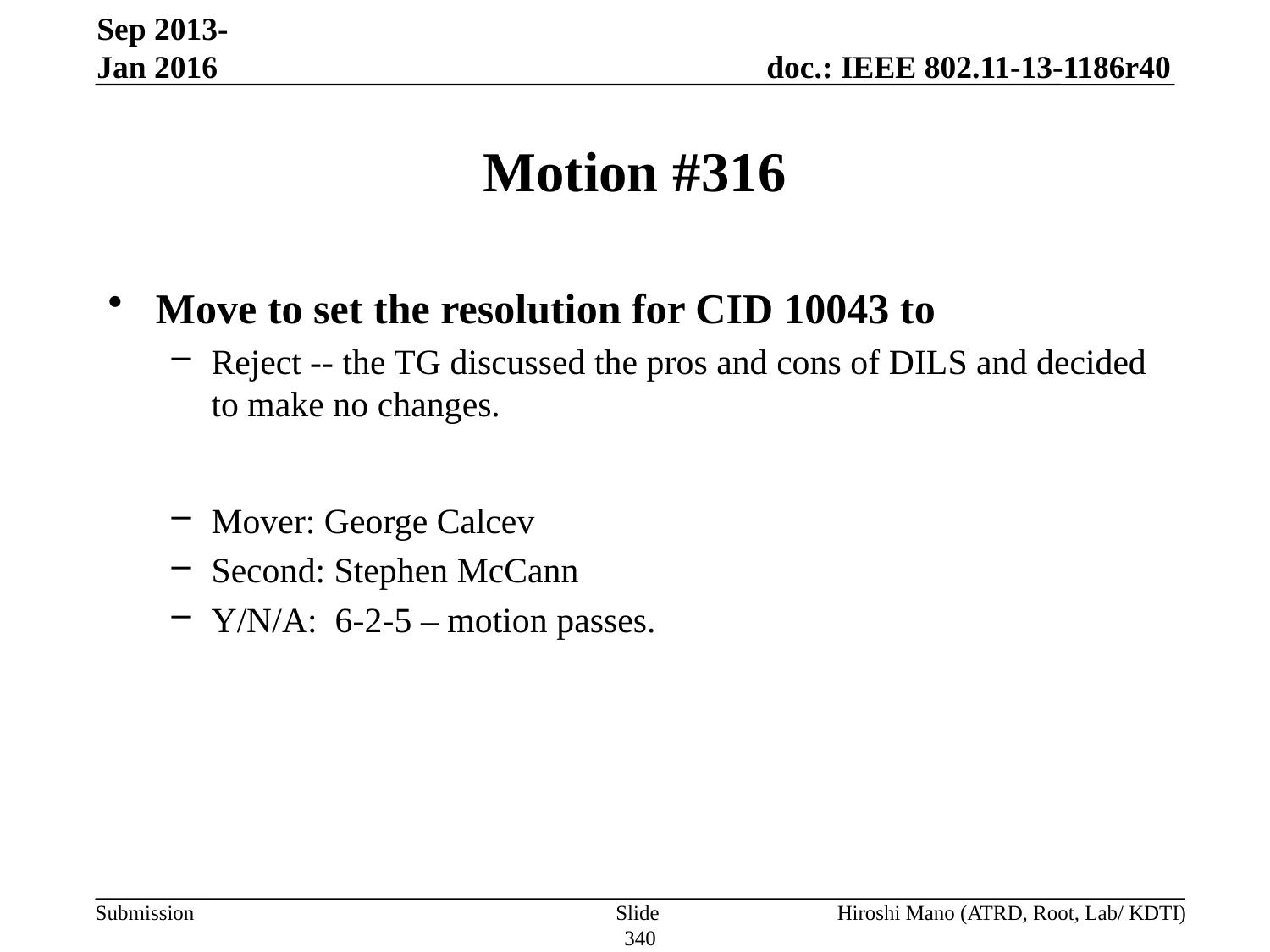

Sep 2013-Jan 2016
# Motion #316
Move to set the resolution for CID 10043 to
Reject -- the TG discussed the pros and cons of DILS and decided to make no changes.

Mover: George Calcev
Second: Stephen McCann
Y/N/A:  6-2-5 – motion passes.
Slide 340
Hiroshi Mano (ATRD, Root, Lab/ KDTI)